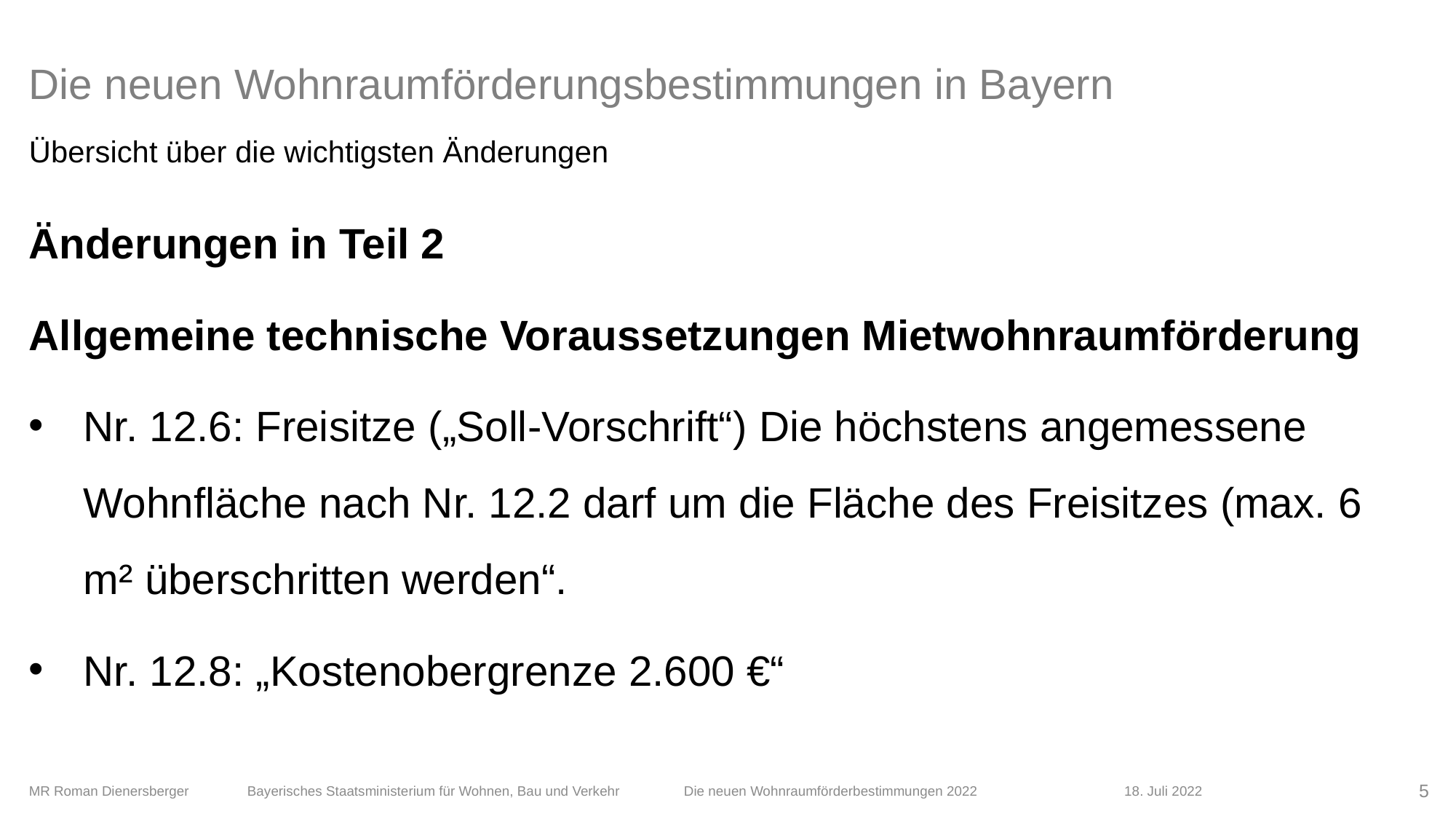

# Die neuen Wohnraumförderungsbestimmungen in Bayern
Übersicht über die wichtigsten Änderungen
Änderungen in Teil 2
Allgemeine technische Voraussetzungen Mietwohnraumförderung
Nr. 12.6: Freisitze („Soll-Vorschrift“) Die höchstens angemessene Wohnfläche nach Nr. 12.2 darf um die Fläche des Freisitzes (max. 6 m² überschritten werden“.
Nr. 12.8: „Kostenobergrenze 2.600 €“

MR Roman Dienersberger 	Bayerisches Staatsministerium für Wohnen, Bau und Verkehr    	Die neuen Wohnraumförderbestimmungen 2022	    	 18. Juli 2022
5